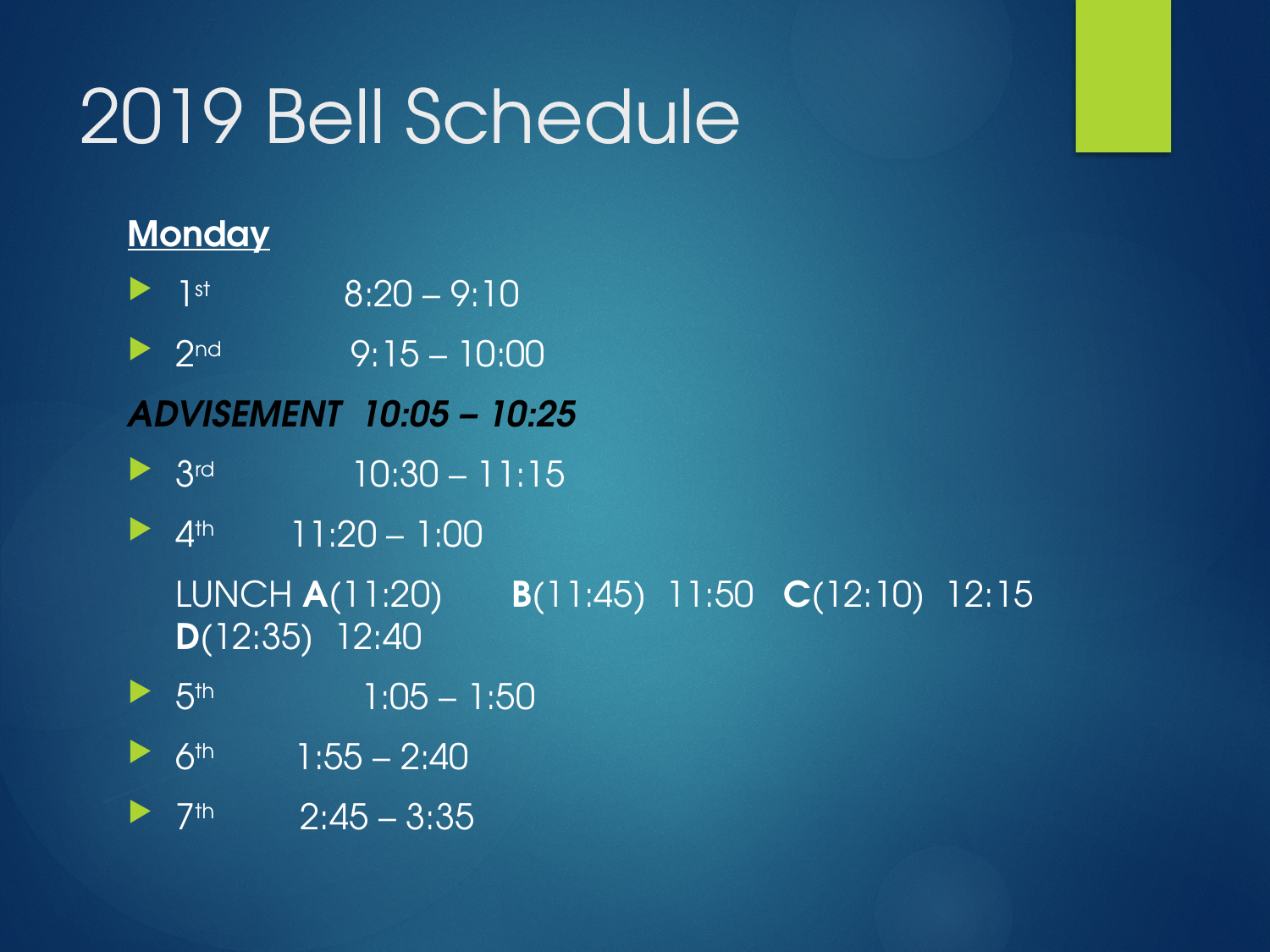

# 2019 Bell Schedule
Monday
1st	      8:20 – 9:10
2nd	     9:15 – 10:00
ADVISEMENT  10:05 – 10:25
3rd 	     10:30 – 11:15
4th             11:20 – 1:00
	LUNCH A(11:20)       B(11:45)  11:50   C(12:10)  12:15    D(12:35)  12:40
5th	      1:05 – 1:50
6th              1:55 – 2:40
7th               2:45 – 3:35